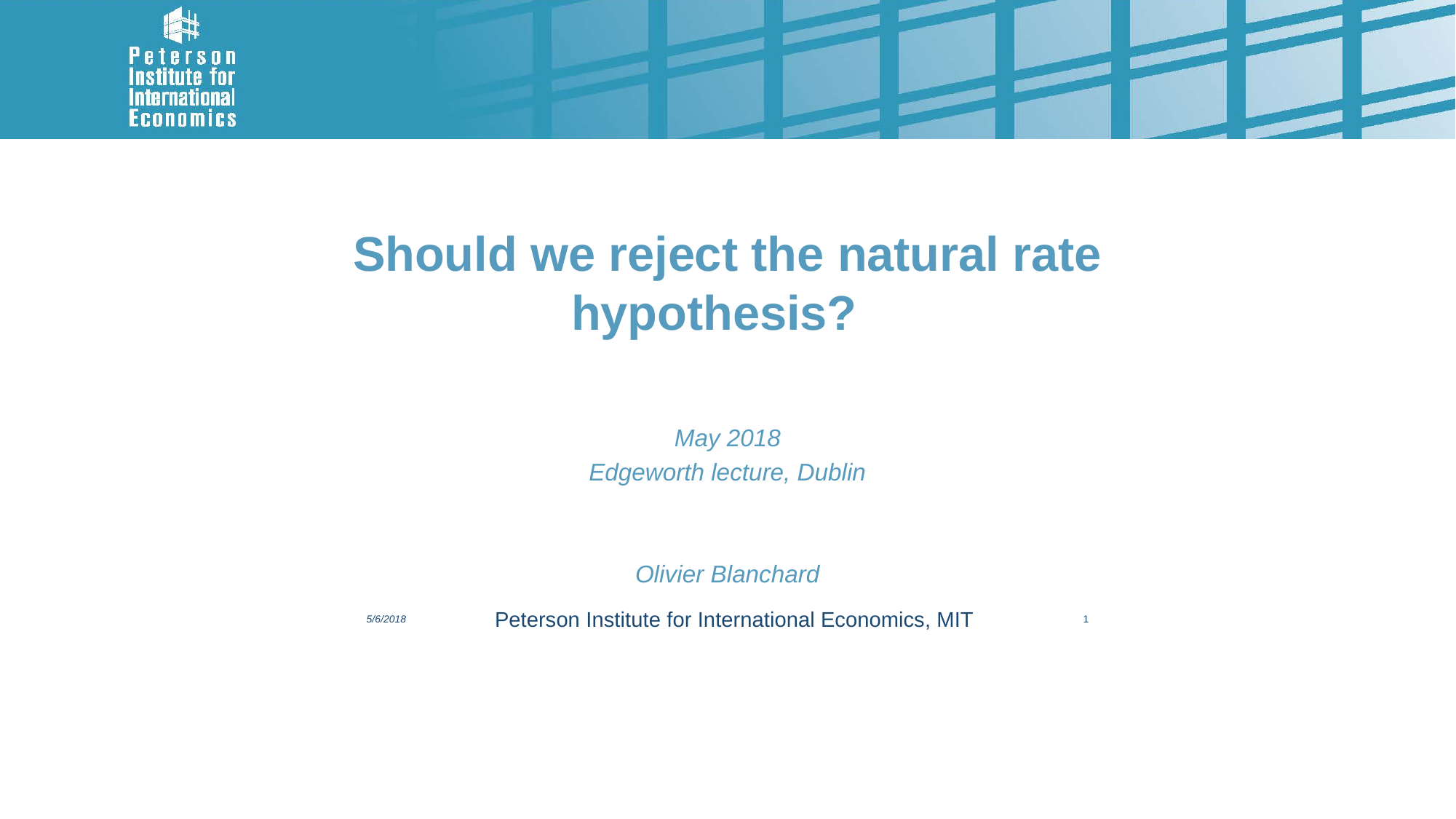

# Should we reject the natural rate hypothesis?
May 2018
Edgeworth lecture, Dublin

Olivier Blanchard
5/6/2018
Peterson Institute for International Economics, MIT
1